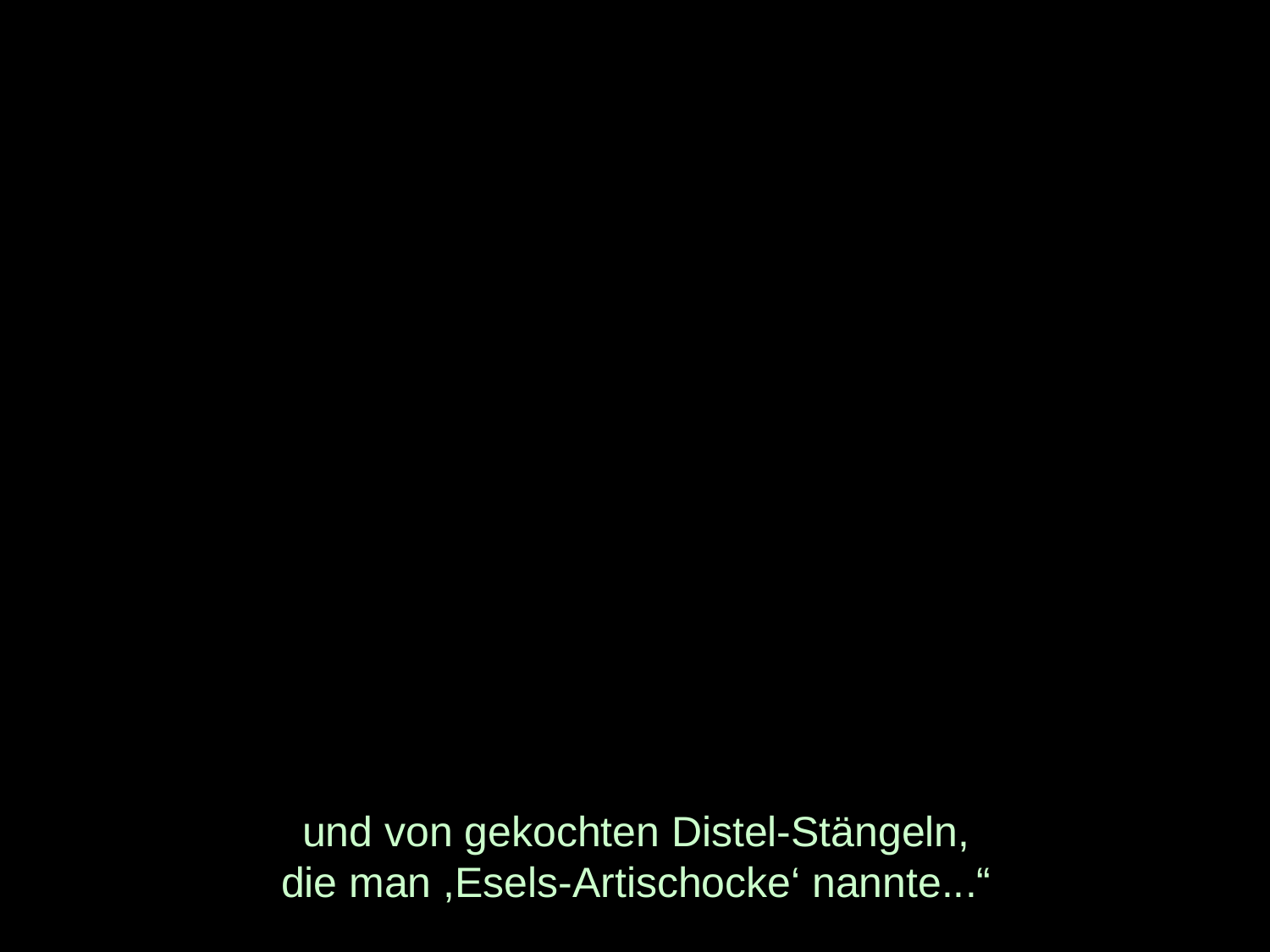

# und von gekochten Distel-Stängeln, die man ,Esels-Artischocke‘ nannte...“